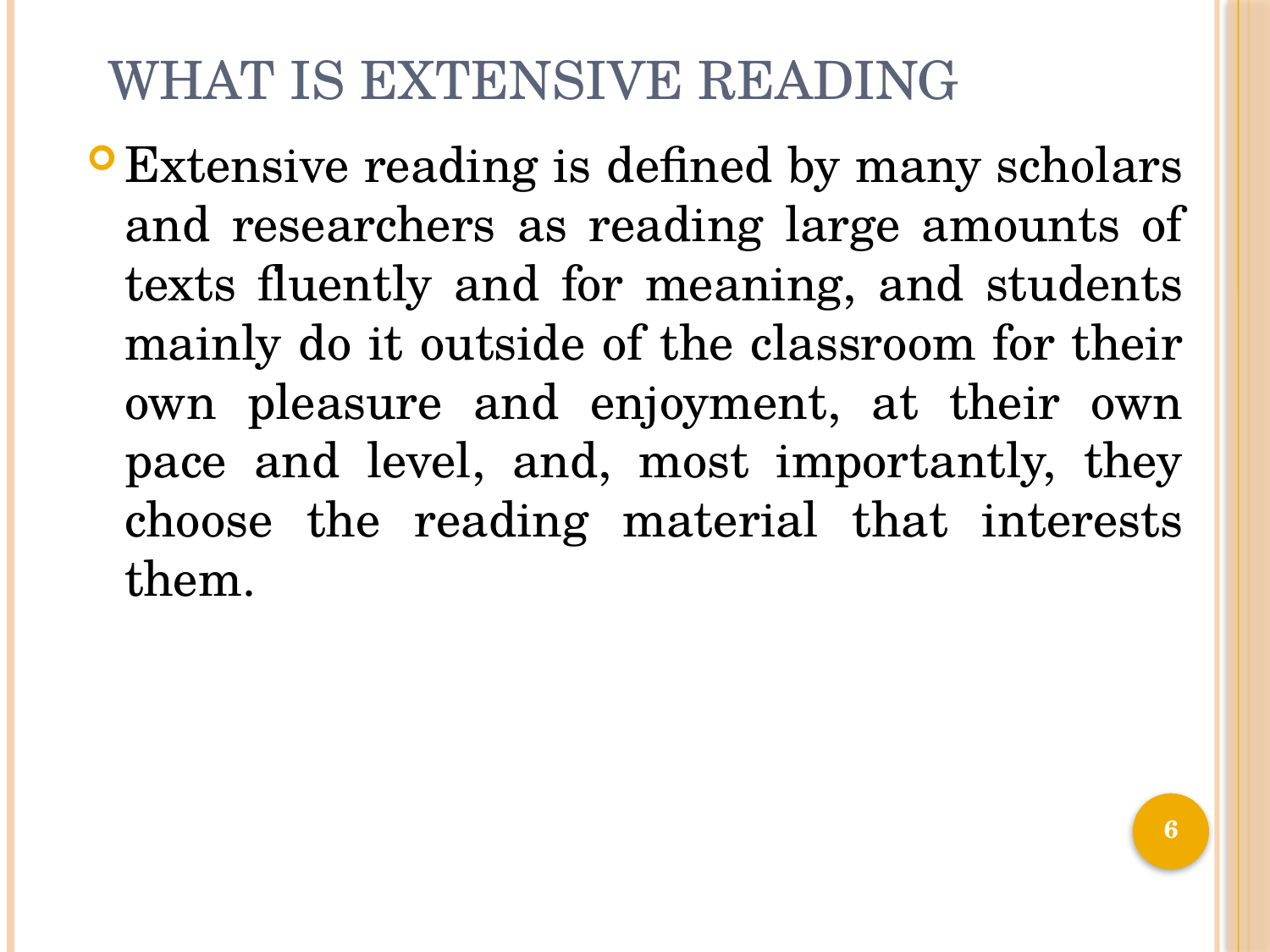

# What is Extensive reading
Extensive reading is defined by many scholars and researchers as reading large amounts of texts fluently and for meaning, and students mainly do it outside of the classroom for their own pleasure and enjoyment, at their own pace and level, and, most importantly, they choose the reading material that interests them.
6